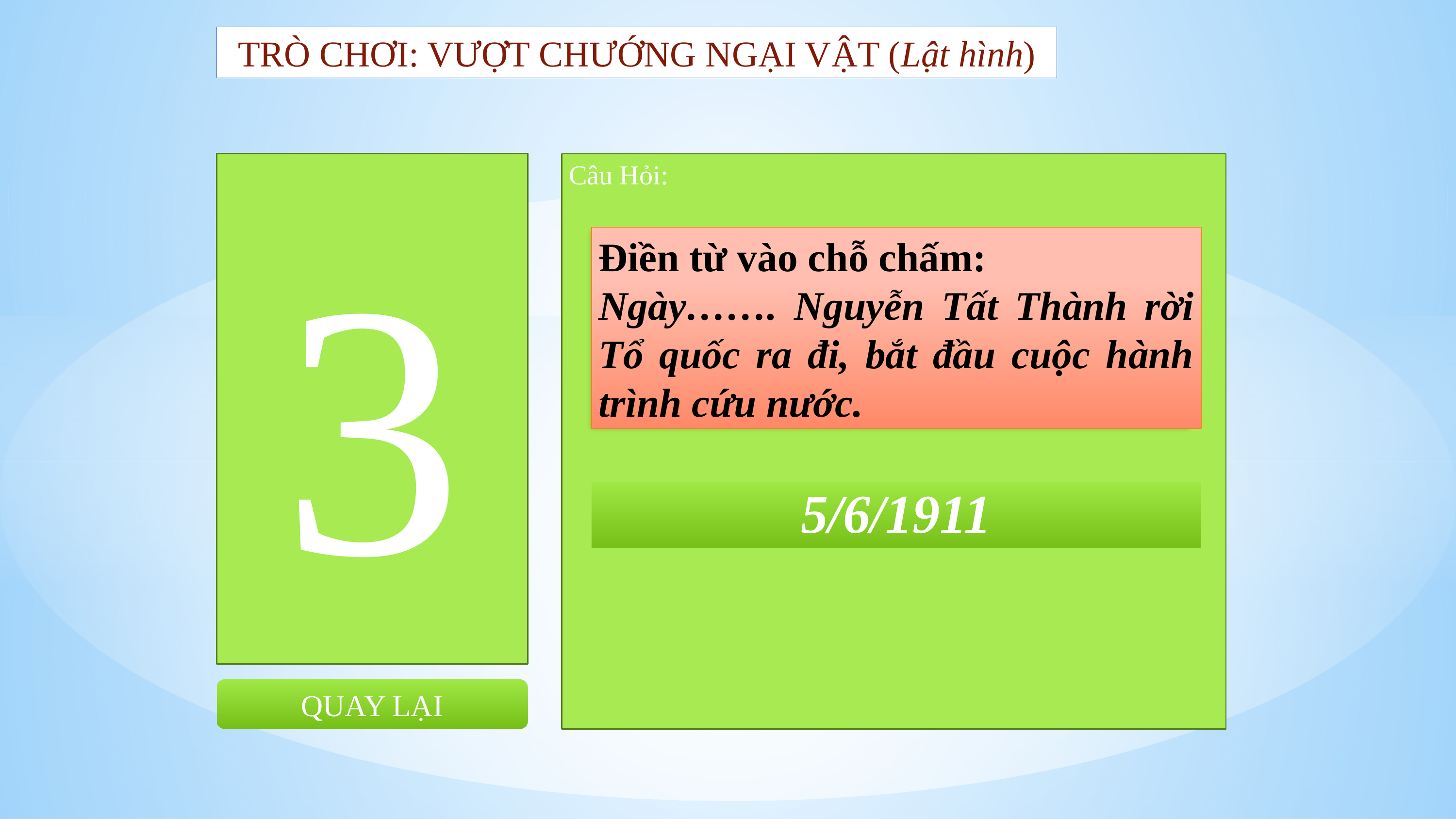

TRÒ CHƠI: VƯỢT CHƯỚNG NGẠI VẬT (Lật hình)
3
Câu Hỏi:
Điền từ vào chỗ chấm:
Ngày……. Nguyễn Tất Thành rời Tổ quốc ra đi, bắt đầu cuộc hành trình cứu nước.
5/6/1911
QUAY LẠI